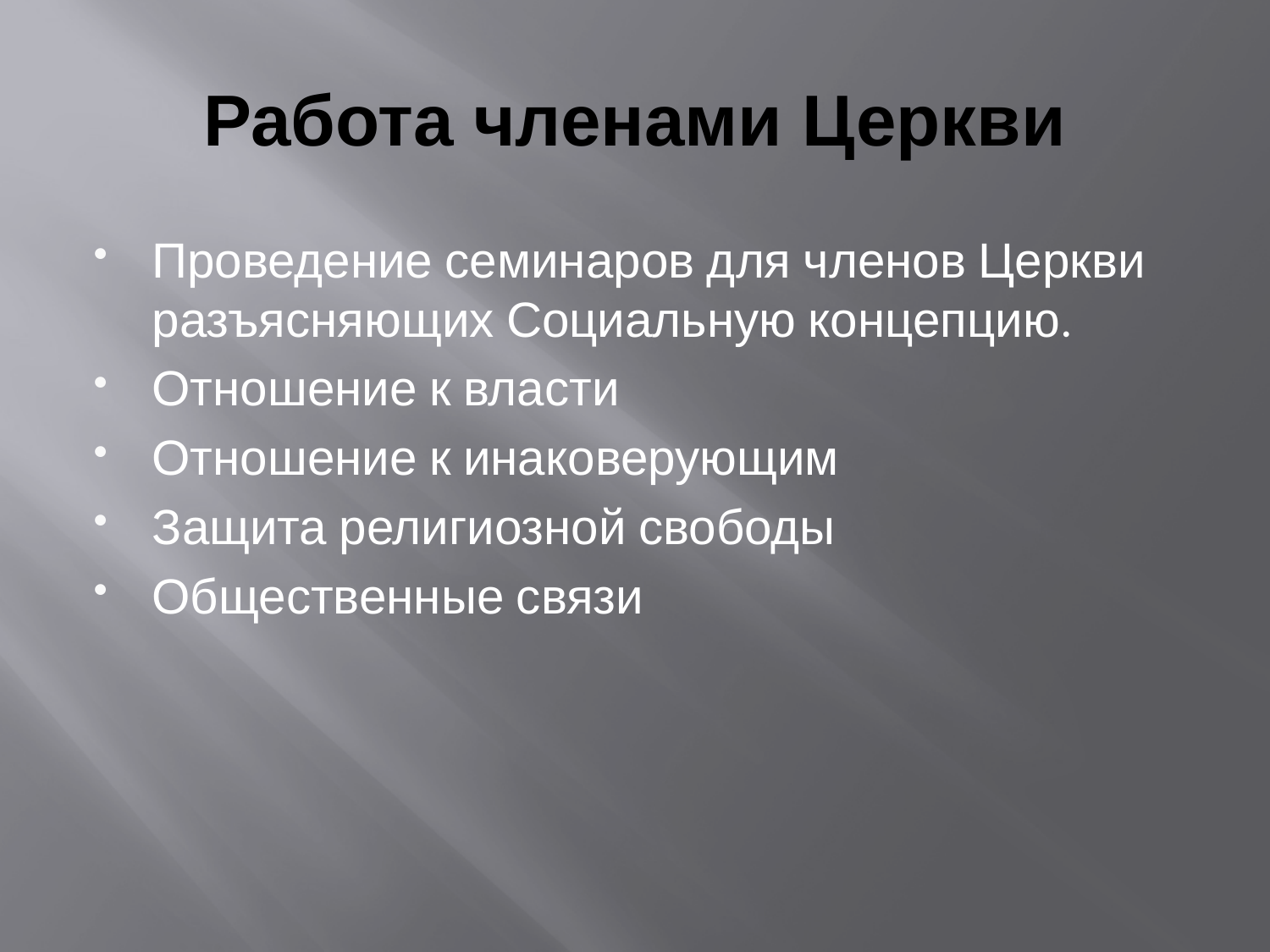

# Работа членами Церкви
Проведение семинаров для членов Церкви разъясняющих Социальную концепцию.
Отношение к власти
Отношение к инаковерующим
Защита религиозной свободы
Общественные связи